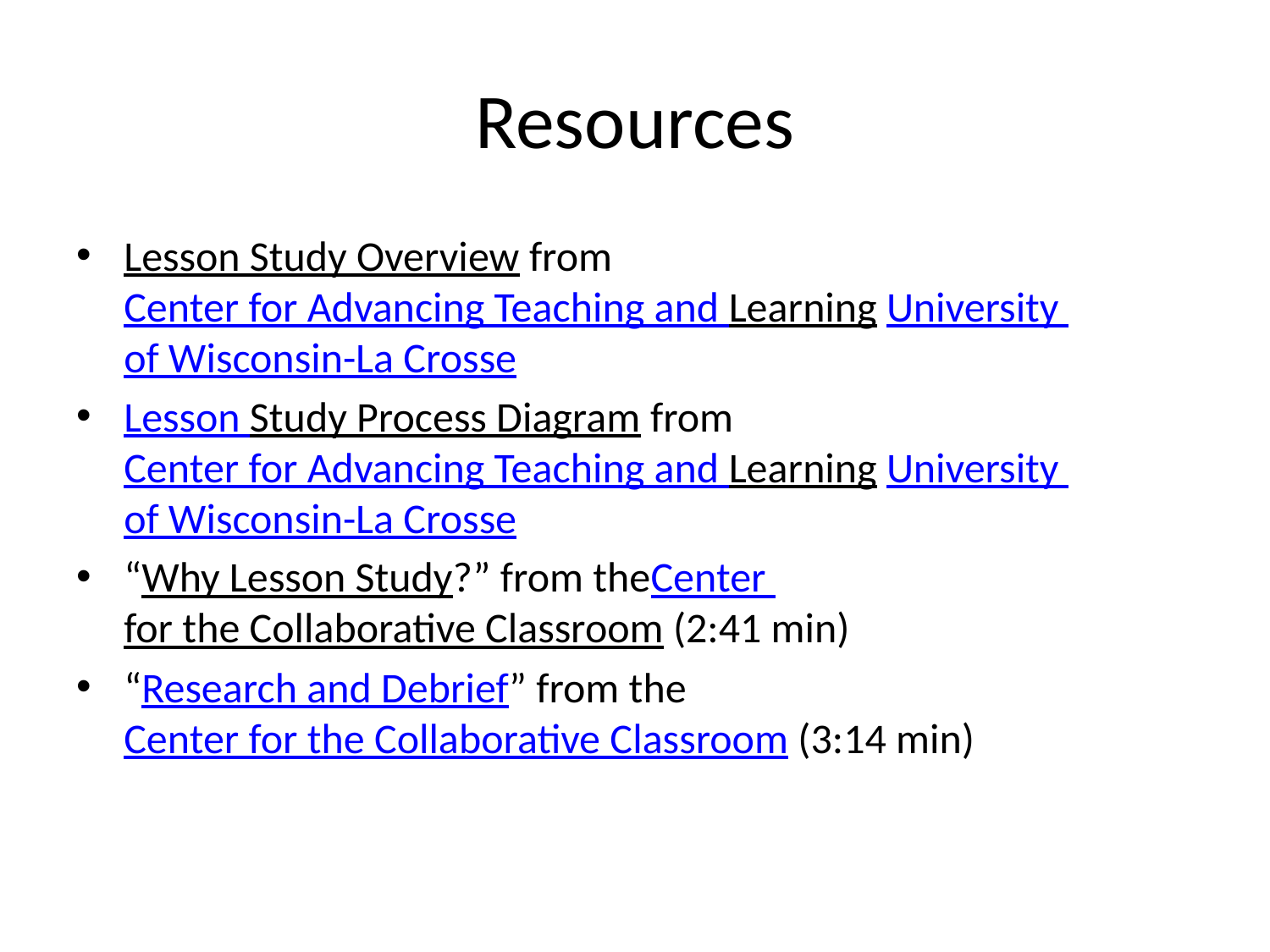

# Resources
Lesson Study Overview from Center for Advancing Teaching and Learning University of Wisconsin-La Crosse
Lesson Study Process Diagram from Center for Advancing Teaching and Learning University of Wisconsin-La Crosse
“Why Lesson Study?” from theCenter for the Collaborative Classroom (2:41 min)
“Research and Debrief” from the Center for the Collaborative Classroom (3:14 min)